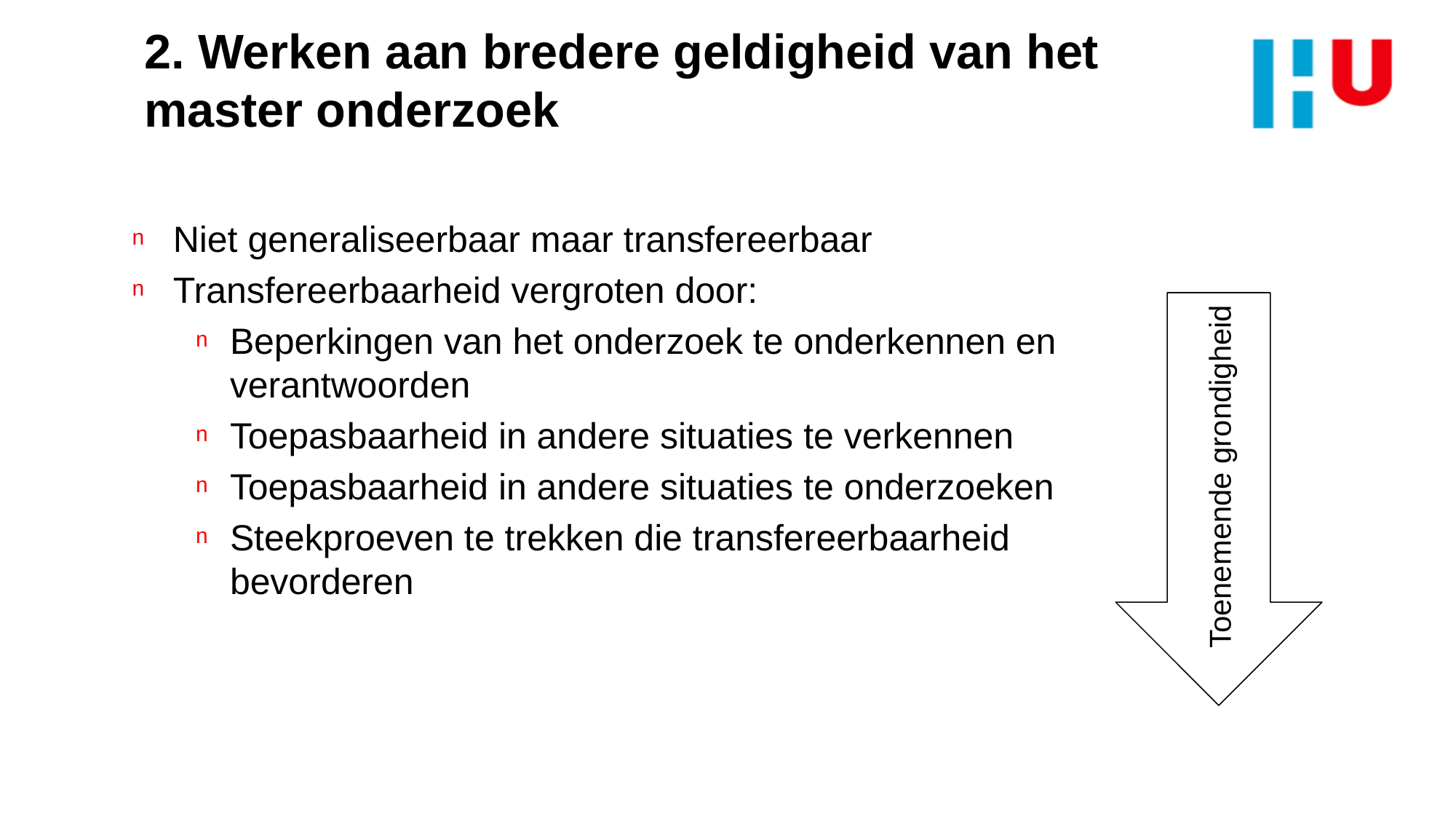

# 2. Werken aan bredere geldigheid van het master onderzoek
Niet generaliseerbaar maar transfereerbaar
Transfereerbaarheid vergroten door:
Beperkingen van het onderzoek te onderkennen en verantwoorden
Toepasbaarheid in andere situaties te verkennen
Toepasbaarheid in andere situaties te onderzoeken
Steekproeven te trekken die transfereerbaarheid bevorderen

Toenemende grondigheid